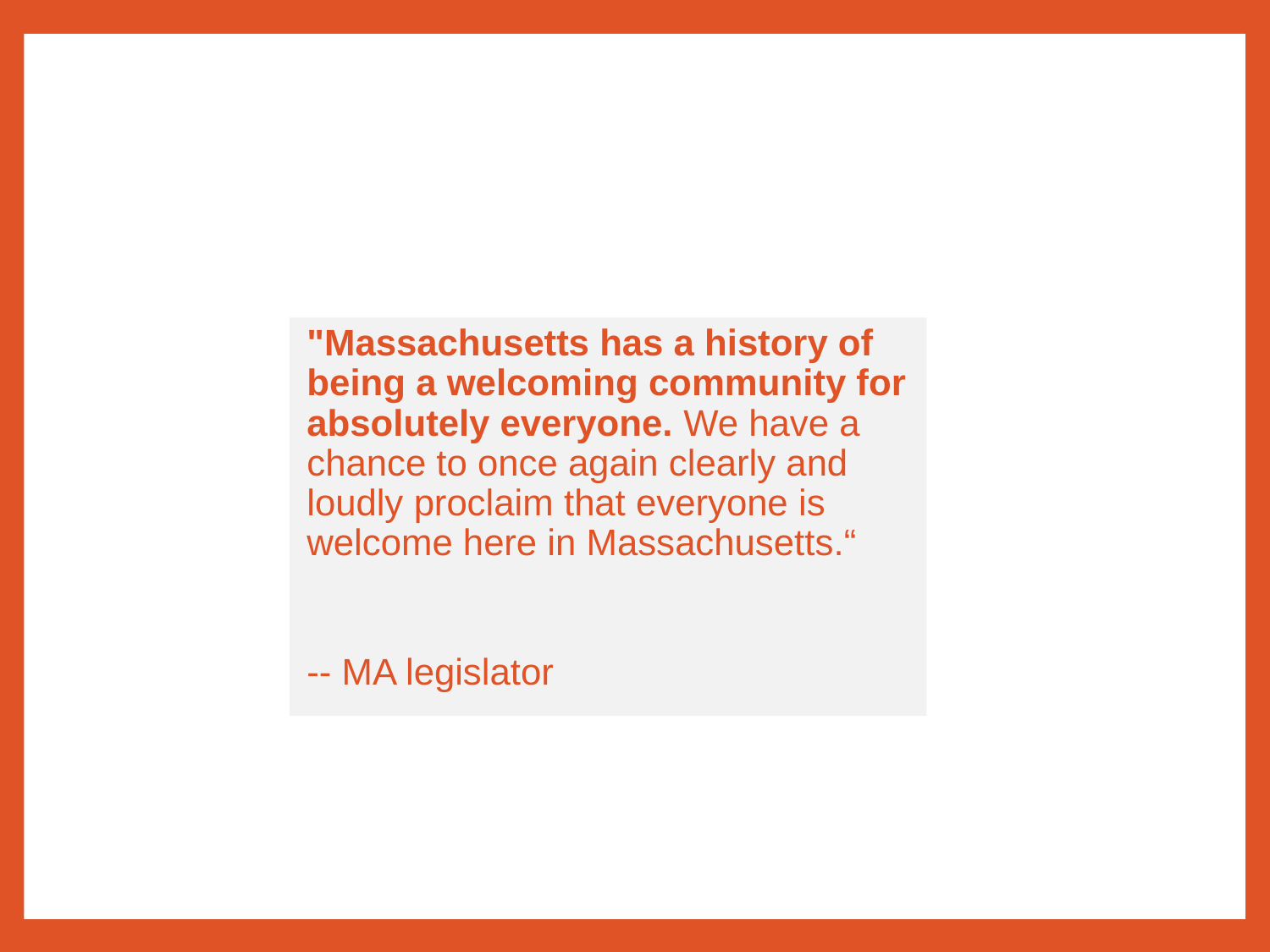

"Massachusetts has a history of being a welcoming community for absolutely everyone. We have a chance to once again clearly and loudly proclaim that everyone is welcome here in Massachusetts.“

-- MA legislator